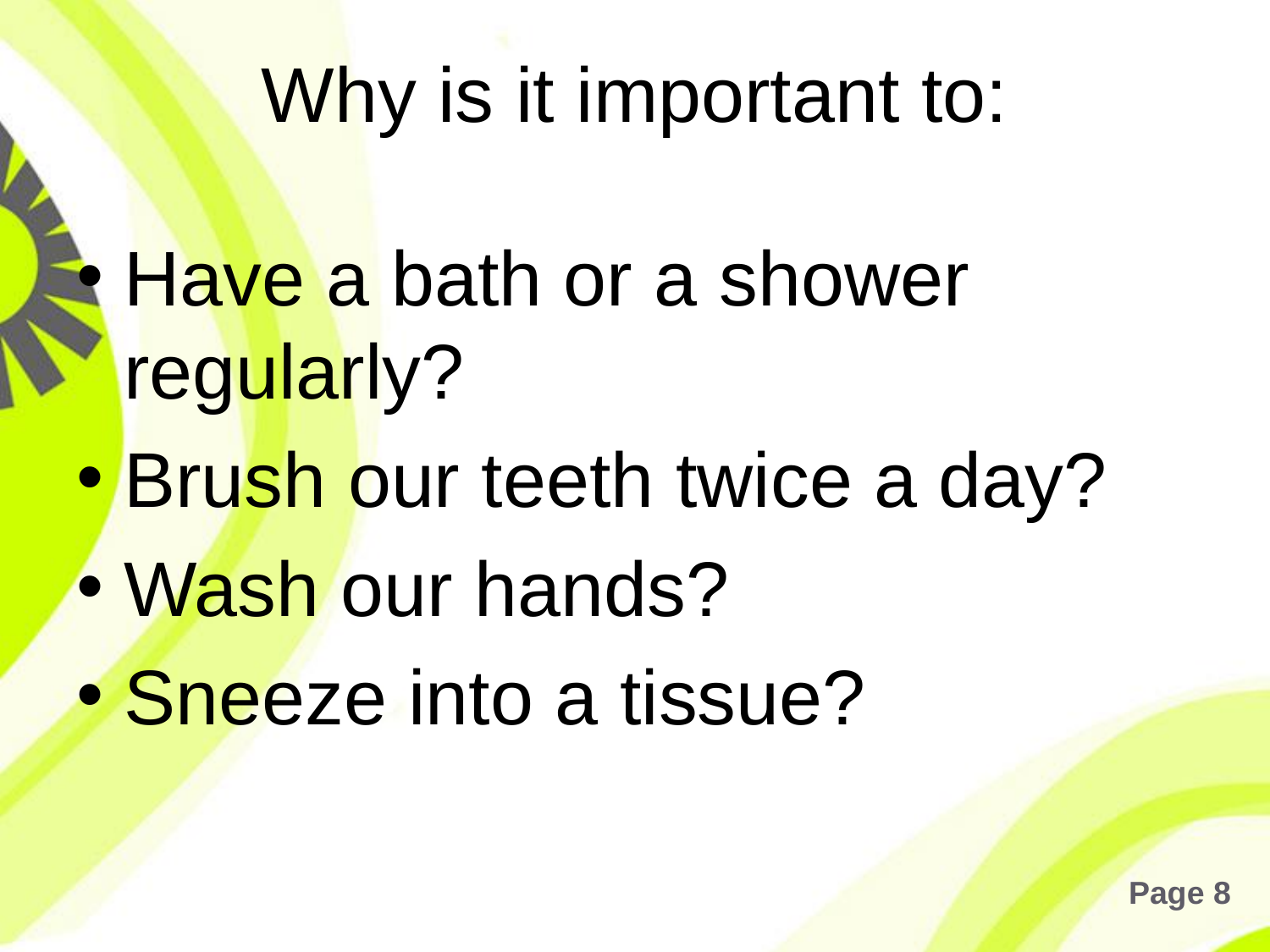

# Why is it important to:
Have a bath or a shower regularly?
Brush our teeth twice a day?
Wash our hands?
Sneeze into a tissue?